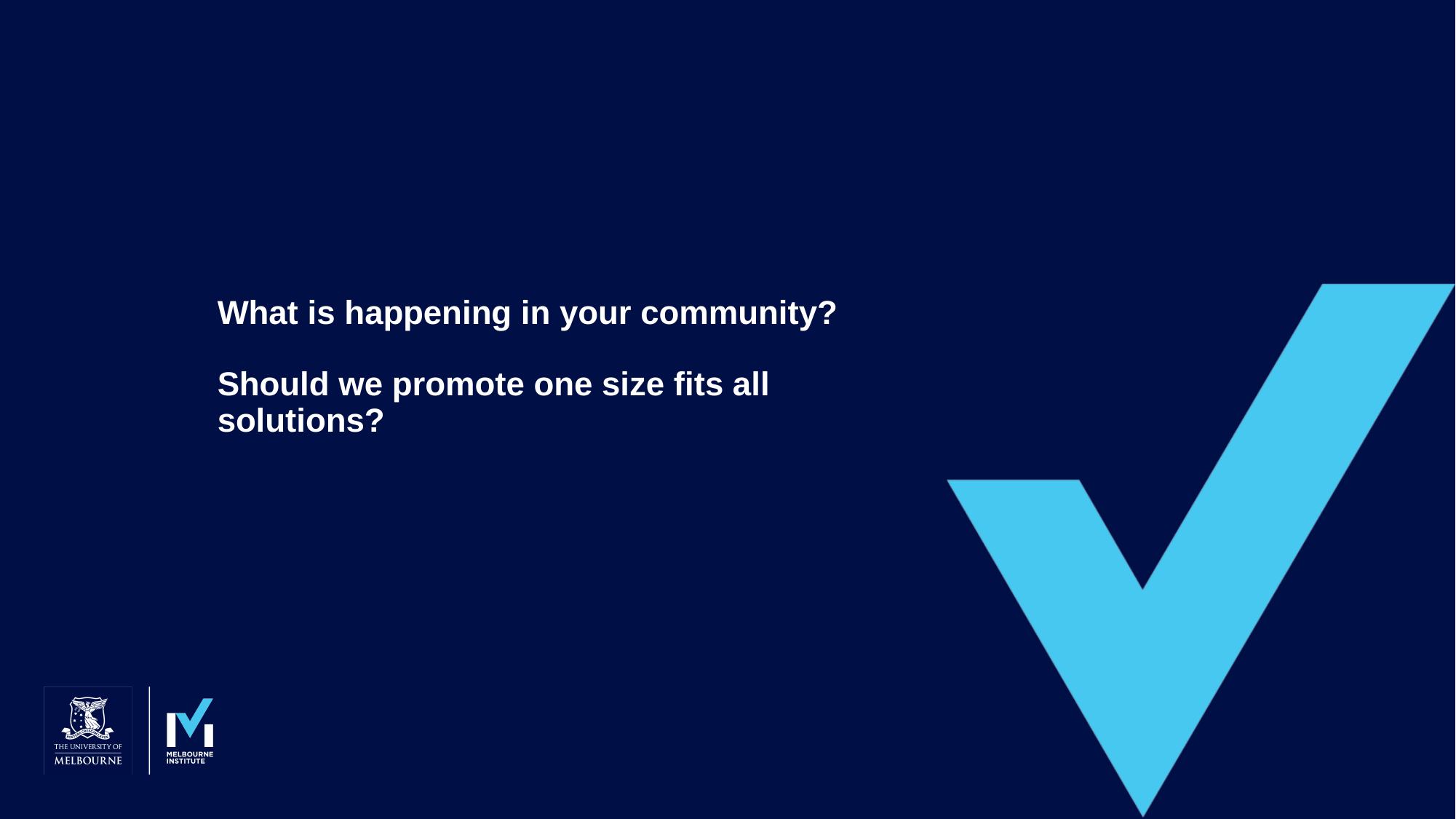

# What is happening in your community? Should we promote one size fits all solutions?